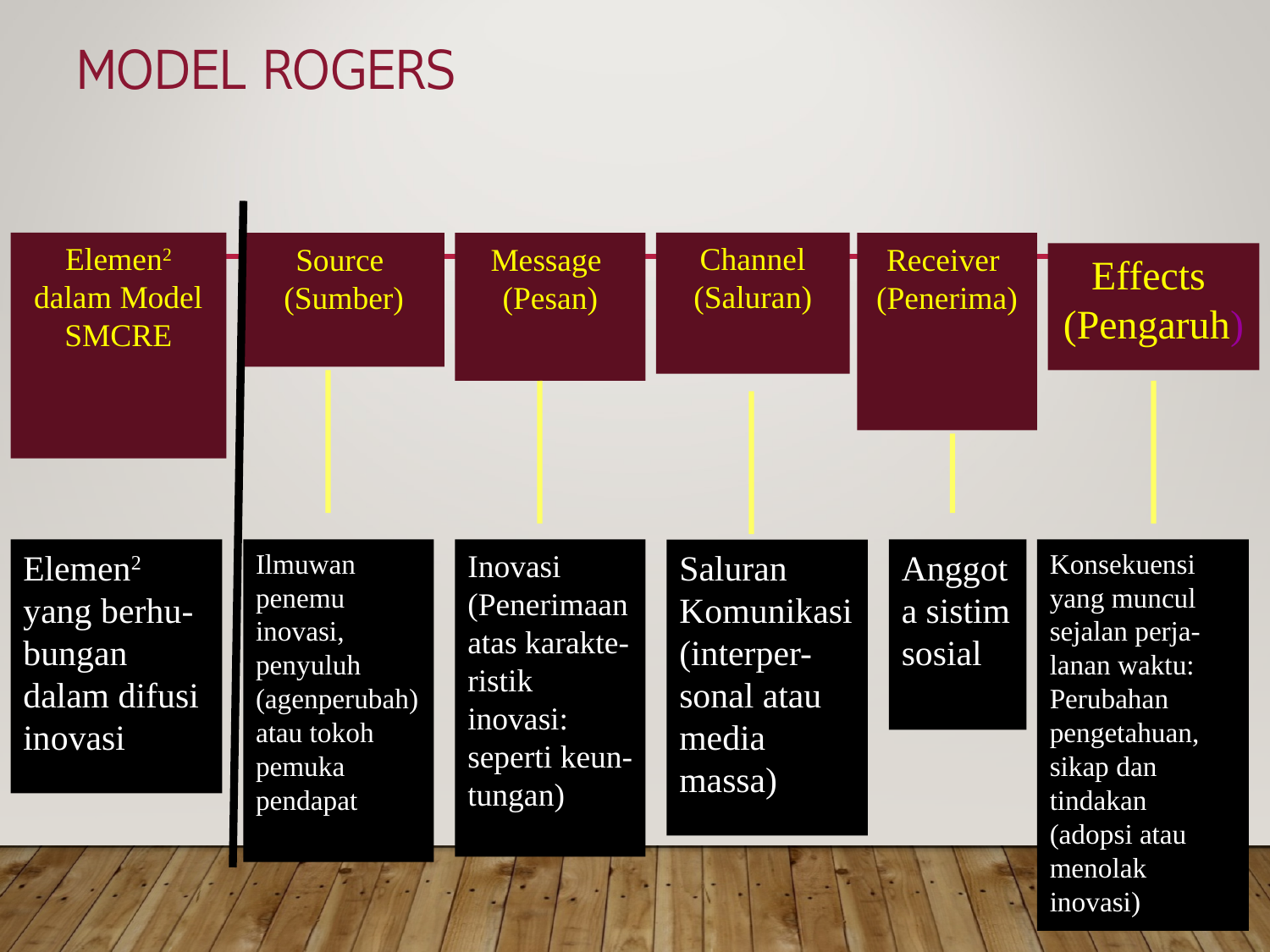

# Model Rogers

Elemen2 dalam Model SMCRE
Source  (Sumber)
Message  (Pesan)
Channel
(Saluran)
Receiver  (Penerima)
Effects  (Pengaruh)

Elemen2 yang berhu-bungan dalam difusi inovasi
Ilmuwan penemu inovasi, penyuluh (agenperubah) atau tokoh pemuka pendapat
Inovasi (Penerimaan atas karakte-ristik inovasi: seperti keun-tungan)
Saluran Komunikasi (interper-sonal atau media massa)
Anggota sistim sosial
Konsekuensi yang muncul sejalan perja-lanan waktu:   Perubahan pengetahuan, sikap dan tindakan (adopsi atau menolak inovasi)